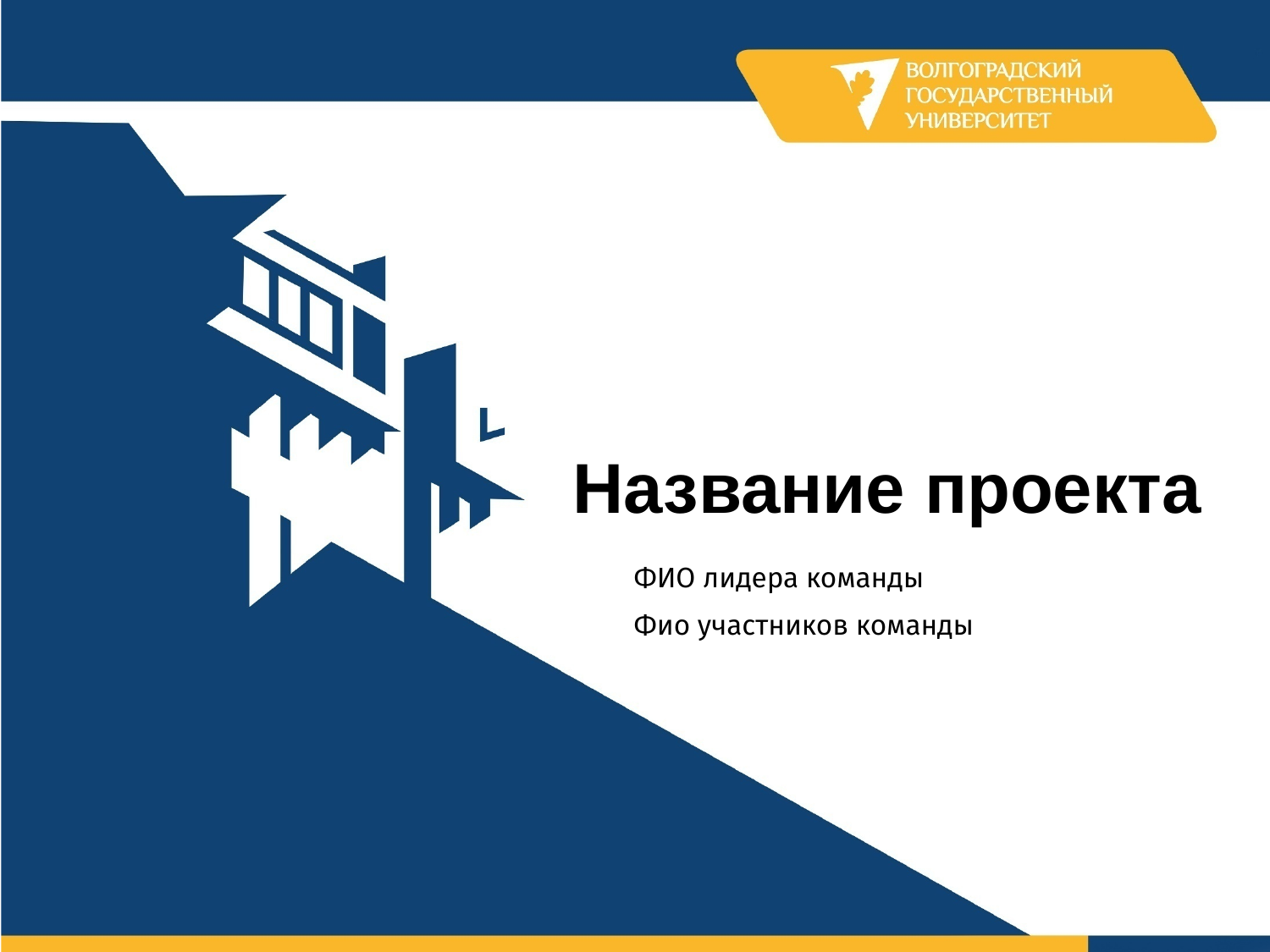

# Название проекта
ФИО лидера команды
Фио участников команды